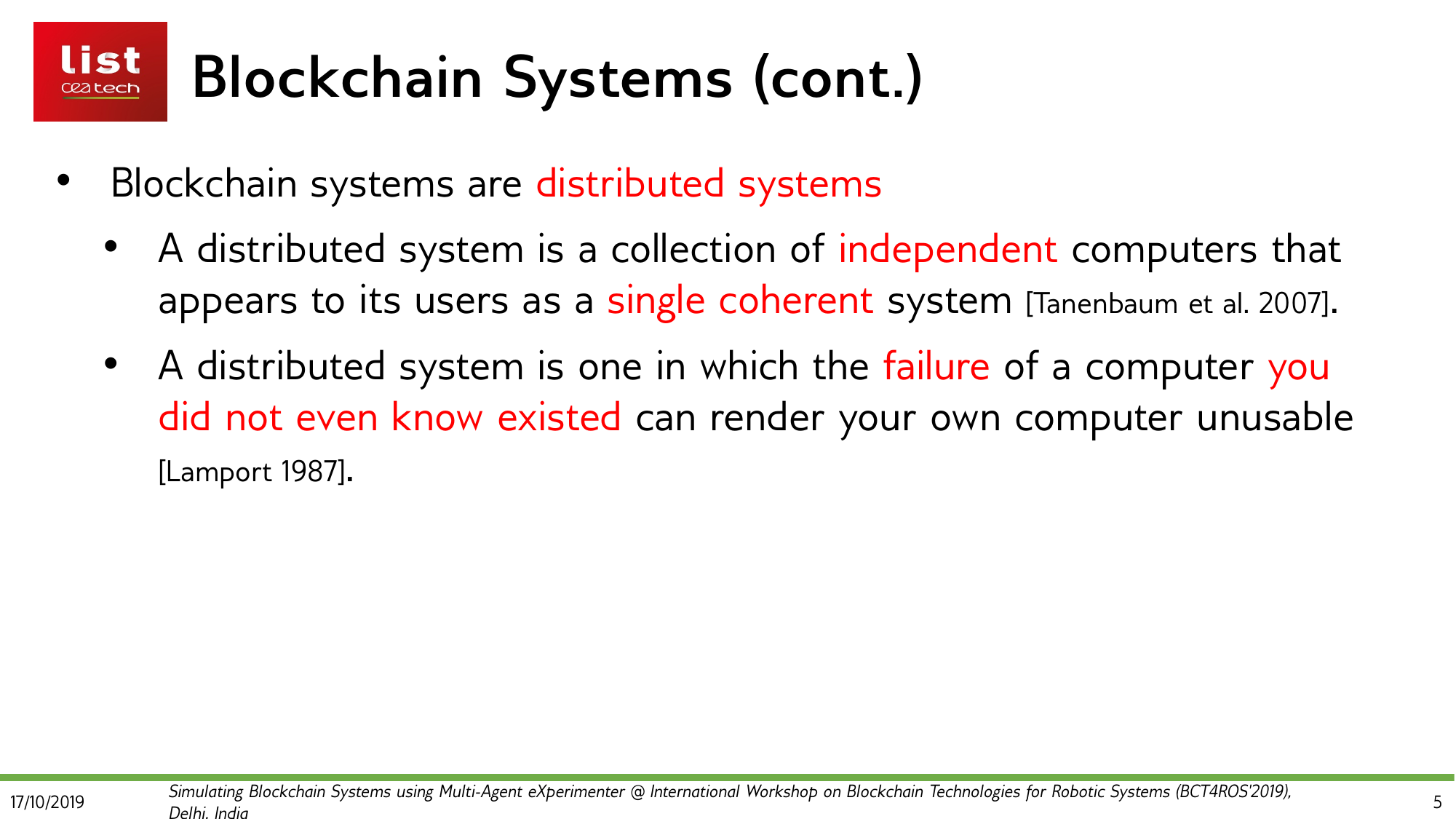

# Blockchain Systems (cont.)
Blockchain systems are distributed systems
A distributed system is a collection of independent computers that appears to its users as a single coherent system [Tanenbaum et al. 2007].
A distributed system is one in which the failure of a computer you did not even know existed can render your own computer unusable [Lamport 1987].

17/10/2019
Simulating Blockchain Systems using Multi-Agent eXperimenter @ International Workshop on Blockchain Technologies for Robotic Systems (BCT4ROS'2019), Delhi, India
5